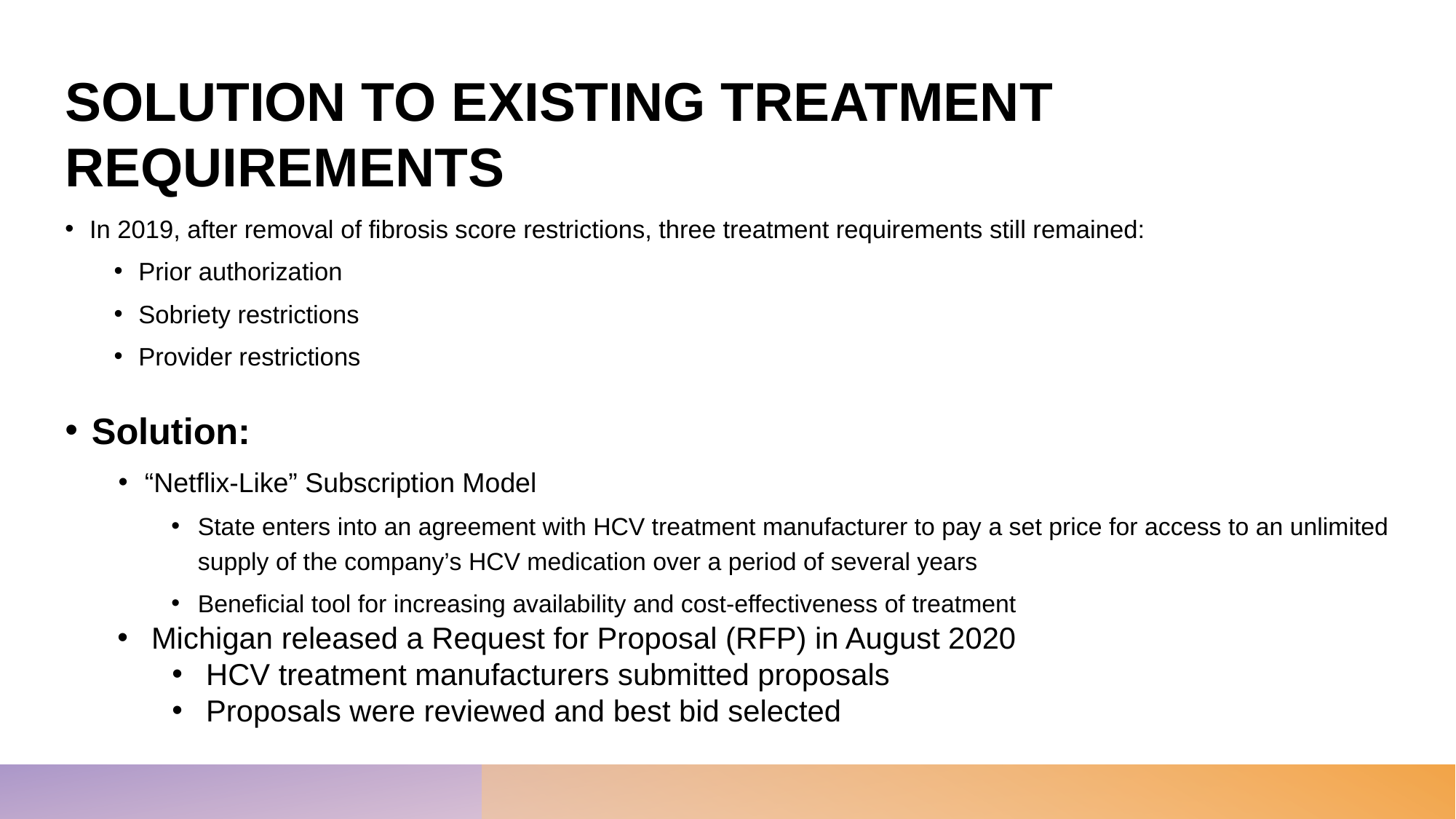

# SOLUTION TO EXISTING TREATMENT REQUIREMENTS
In 2019, after removal of fibrosis score restrictions, three treatment requirements still remained:
Prior authorization
Sobriety restrictions
Provider restrictions

Solution:
“Netflix-Like” Subscription Model
State enters into an agreement with HCV treatment manufacturer to pay a set price for access to an unlimited supply of the company’s HCV medication over a period of several years
Beneficial tool for increasing availability and cost-effectiveness of treatment

Michigan released a Request for Proposal (RFP) in August 2020
HCV treatment manufacturers submitted proposals
Proposals were reviewed and best bid selected